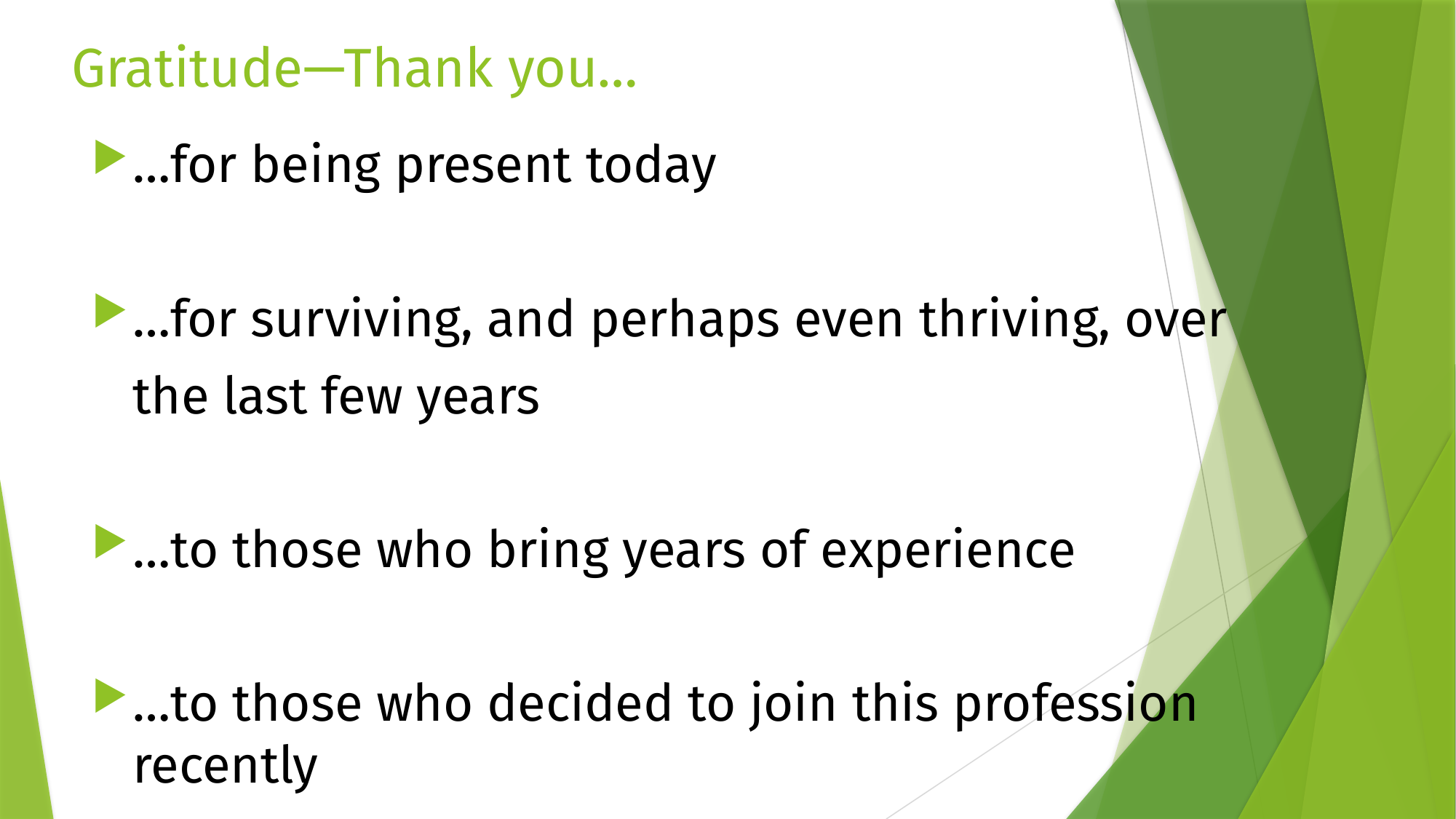

# Gratitude—Thank you…
…for being present today

…for surviving, and perhaps even thriving, over
   the last few years

…to those who bring years of experience

…to those who decided to join this profession recently